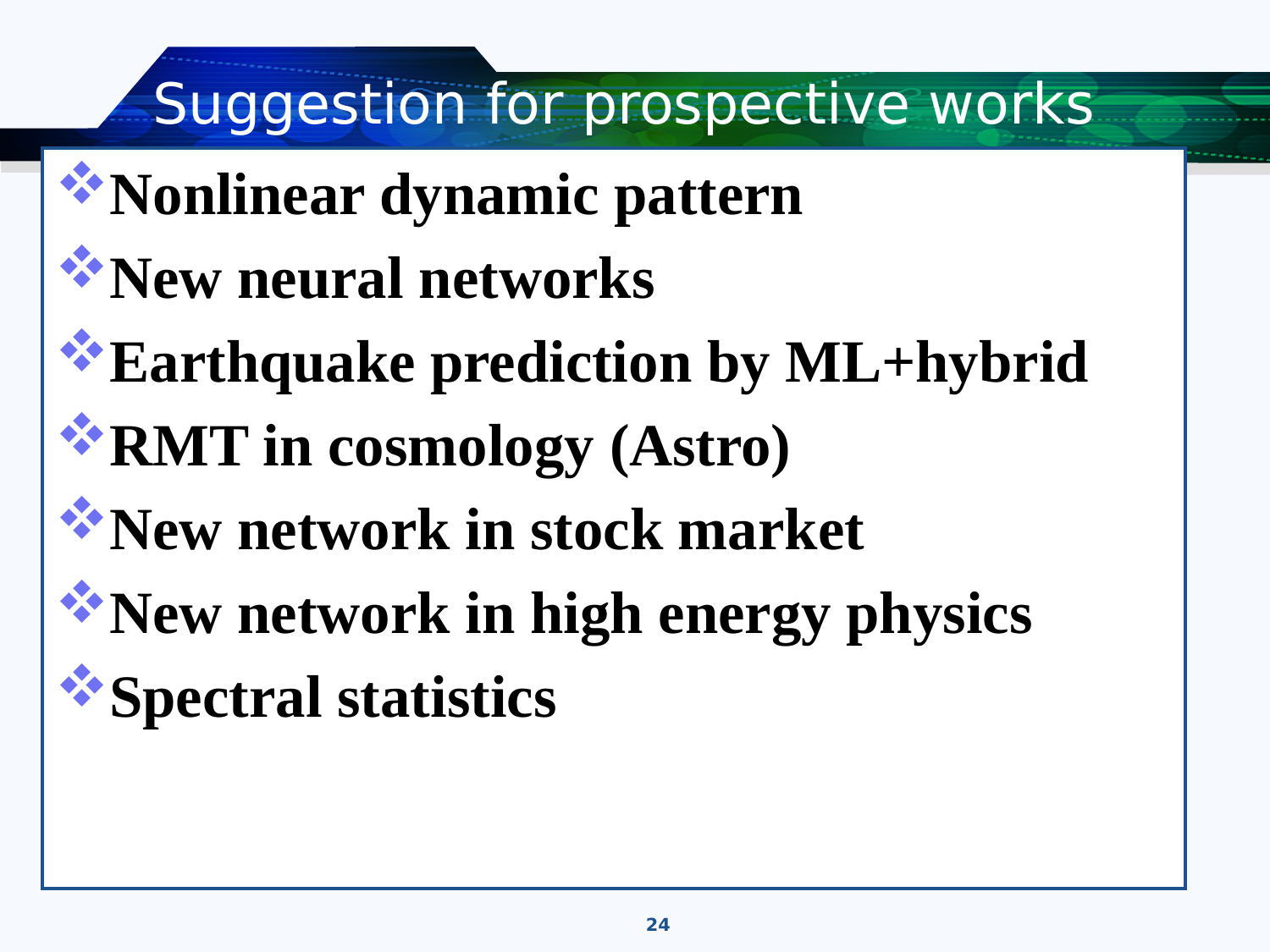

# Suggestion for prospective works
Nonlinear dynamic pattern
New neural networks
Earthquake prediction by ML+hybrid
RMT in cosmology (Astro)
New network in stock market
New network in high energy physics
Spectral statistics

24